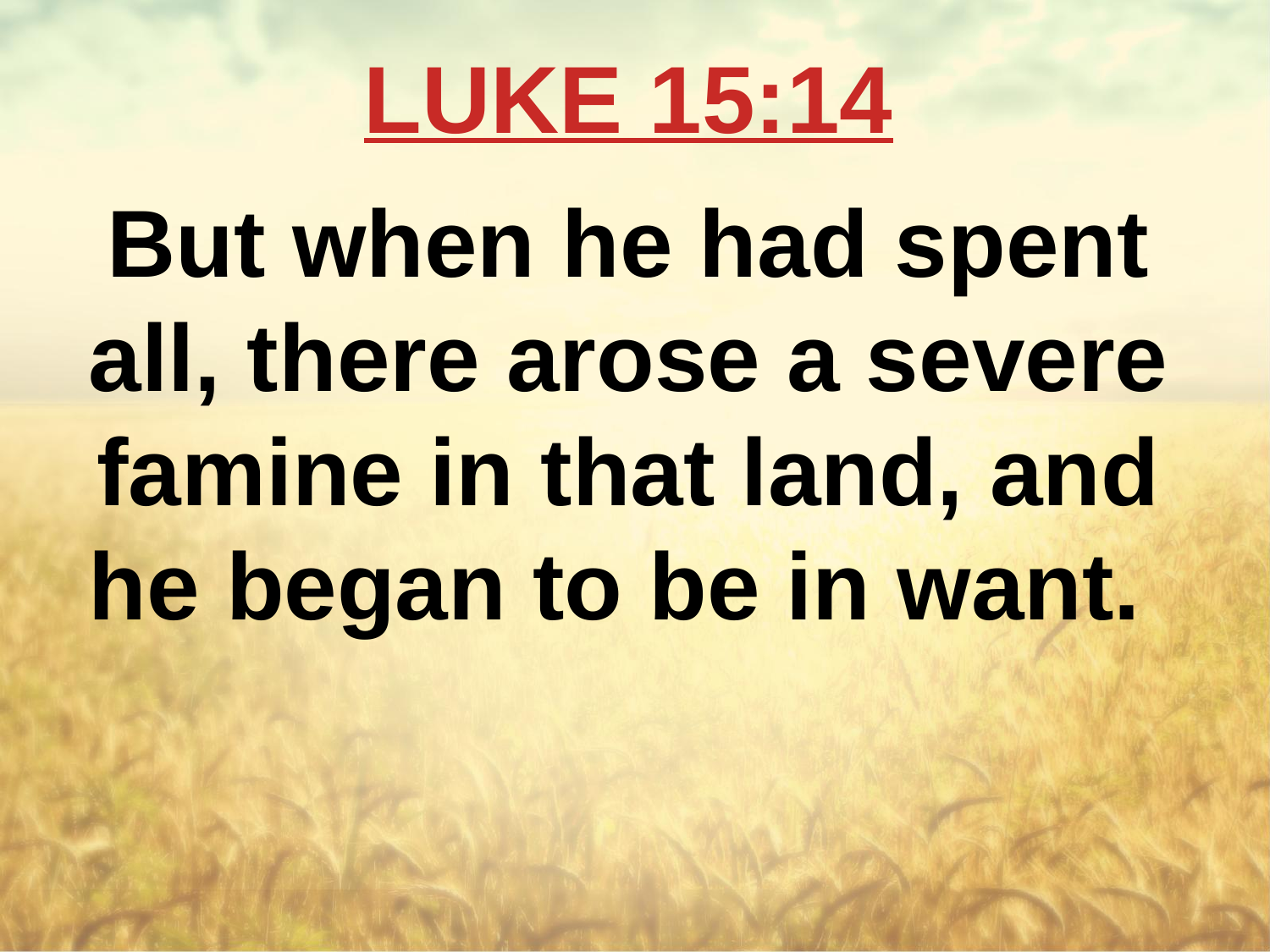

LUKE 15:14

But when he had spent all, there arose a severe famine in that land, and he began to be in want.